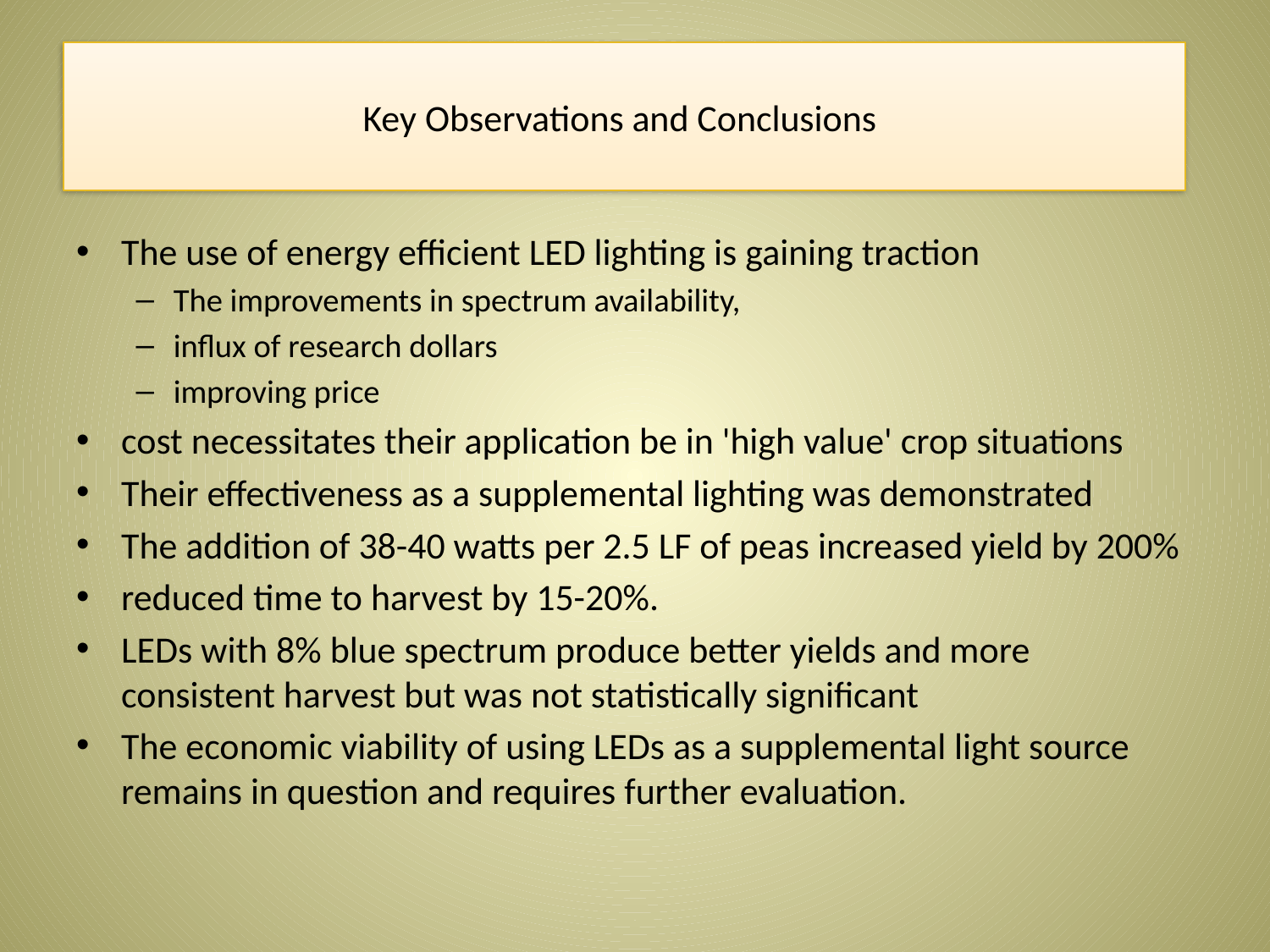

# Key Observations and Conclusions
The use of energy efficient LED lighting is gaining traction
The improvements in spectrum availability,
influx of research dollars
improving price
cost necessitates their application be in 'high value' crop situations
Their effectiveness as a supplemental lighting was demonstrated
The addition of 38-40 watts per 2.5 LF of peas increased yield by 200%
reduced time to harvest by 15-20%.
LEDs with 8% blue spectrum produce better yields and more consistent harvest but was not statistically significant
The economic viability of using LEDs as a supplemental light source remains in question and requires further evaluation.